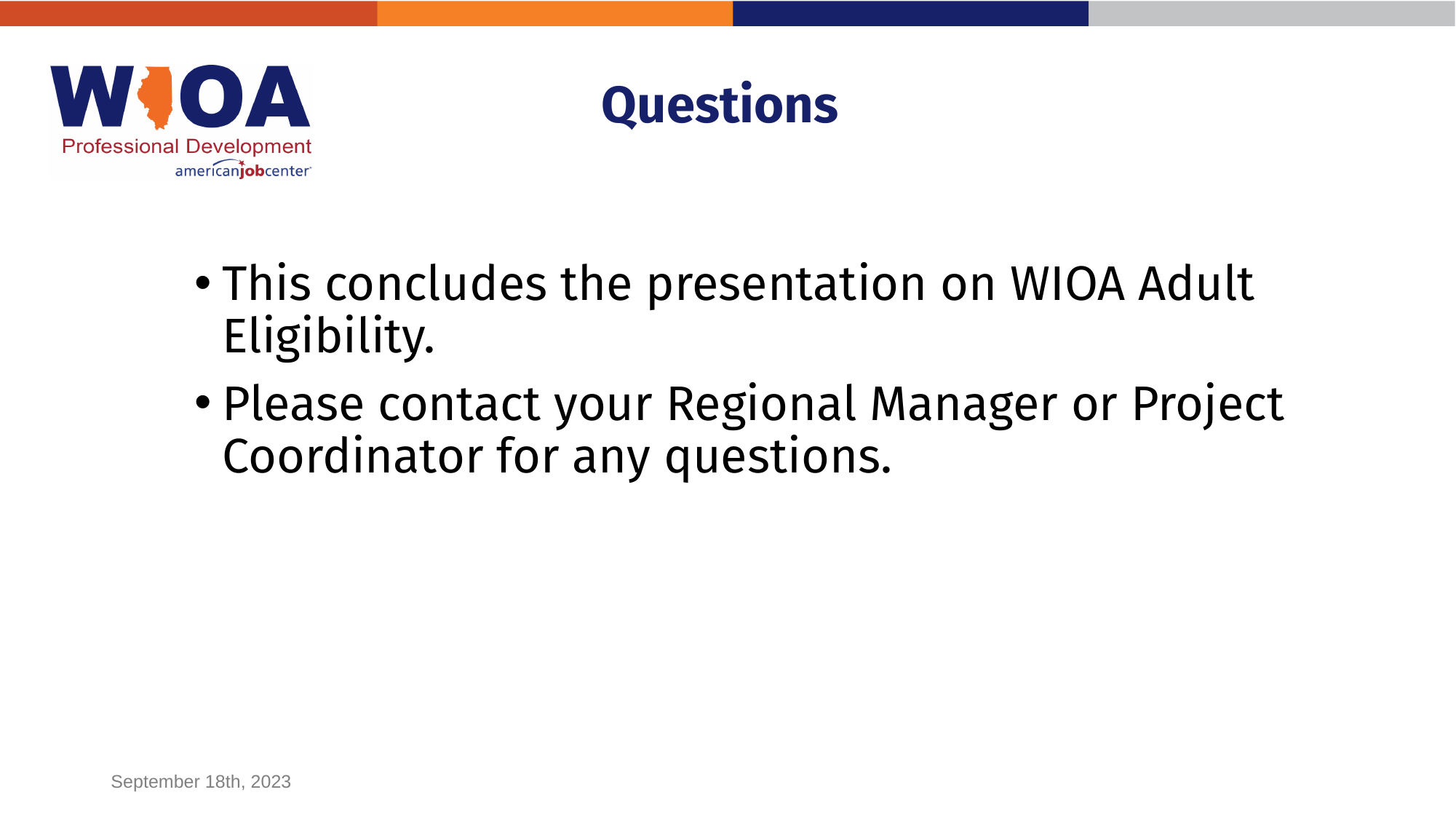

# Questions
This concludes the presentation on WIOA Adult Eligibility.
Please contact your Regional Manager or Project Coordinator for any questions.

September 18th, 2023